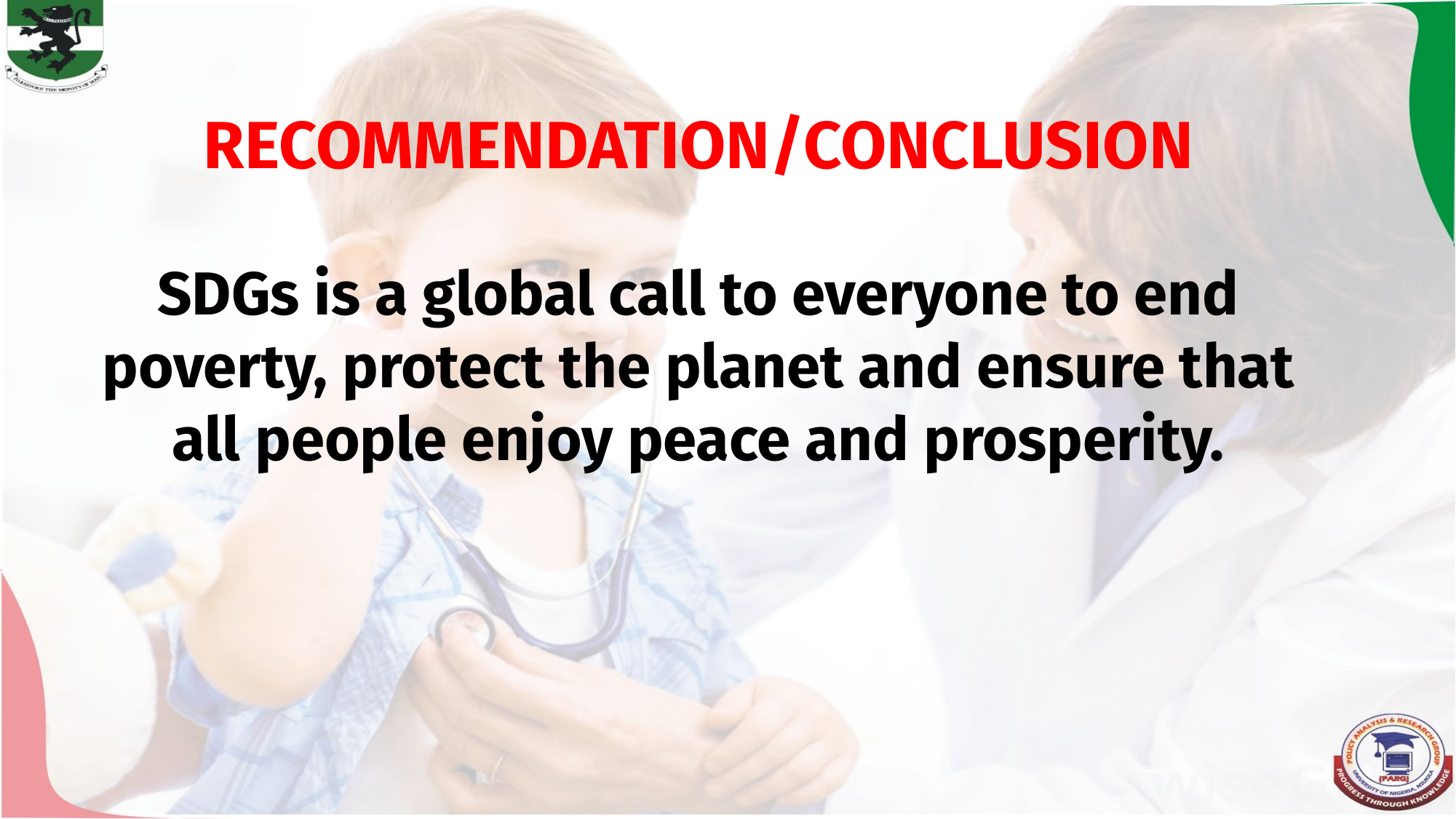

RECOMMENDATION/CONCLUSION

SDGs is a global call to everyone to end poverty, protect the planet and ensure that all people enjoy peace and prosperity.